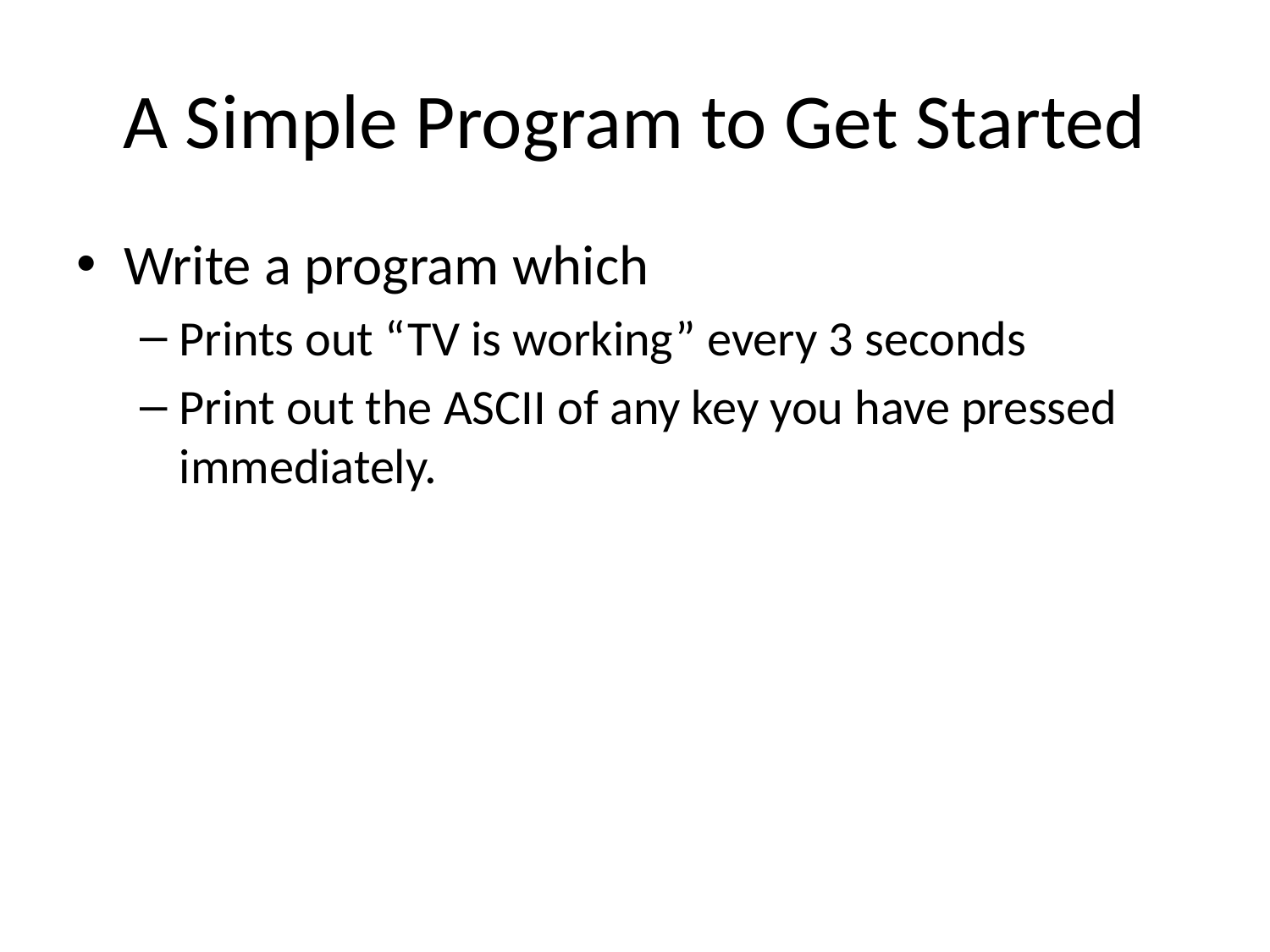

# A Simple Program to Get Started
Write a program which
Prints out “TV is working” every 3 seconds
Print out the ASCII of any key you have pressed immediately.